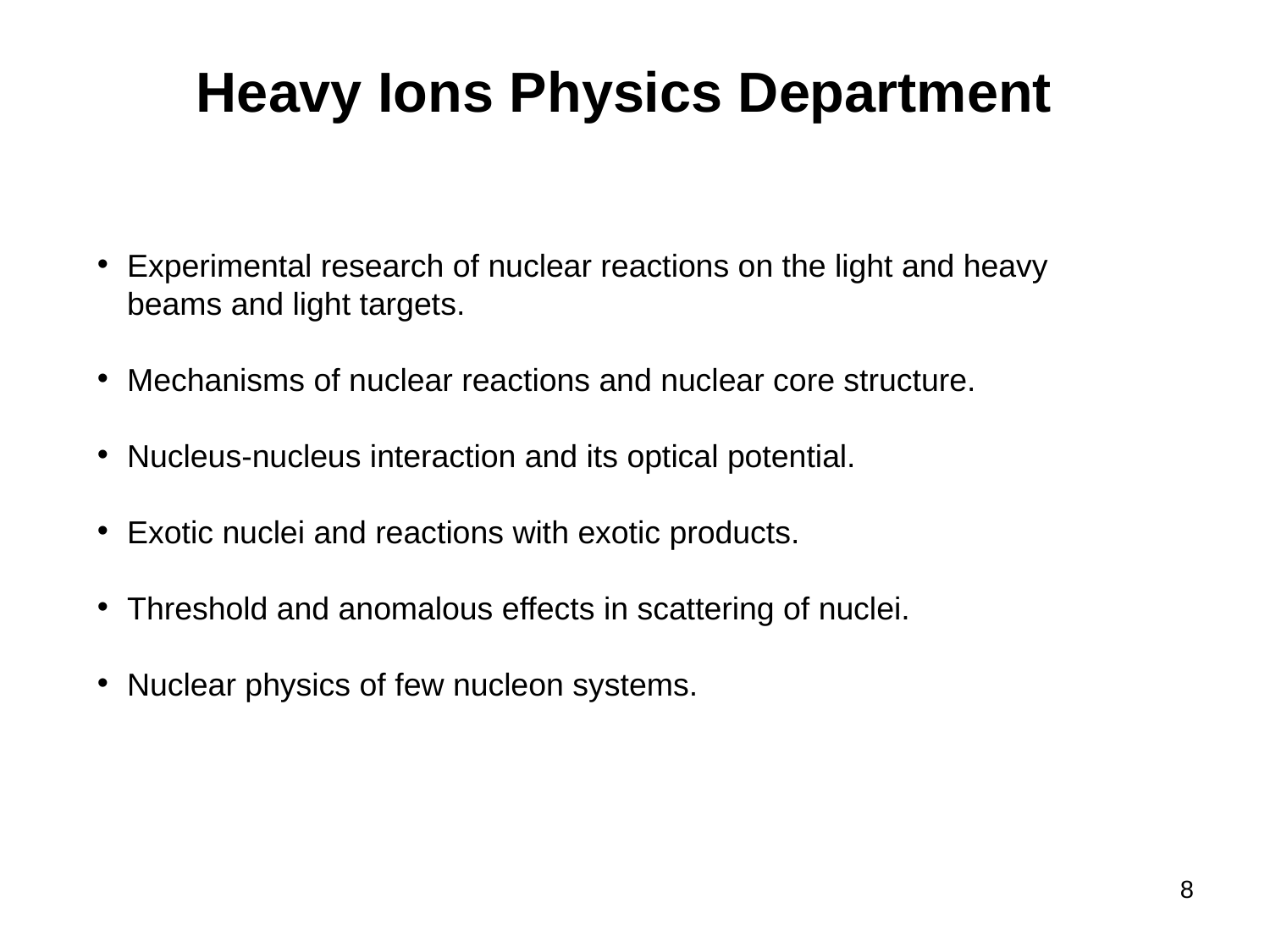

# Heavy Ions Physics Department
Experimental research of nuclear reactions on the light and heavy beams and light targets.

Mechanisms of nuclear reactions and nuclear core structure.

Nucleus-nucleus interaction and its optical potential.

Exotic nuclei and reactions with exotic products.

Threshold and anomalous effects in scattering of nuclei.

Nuclear physics of few nucleon systems.
8